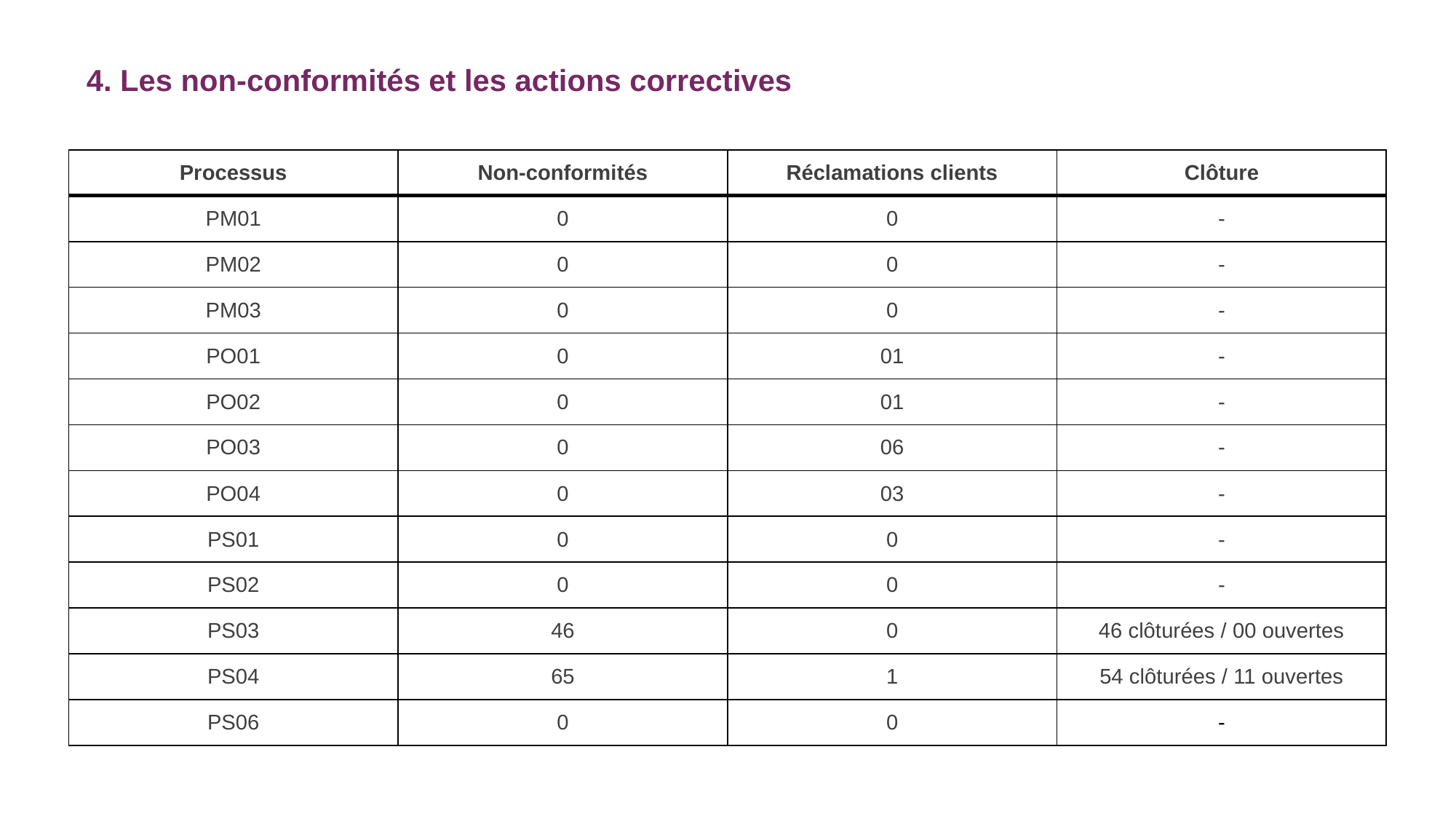

# 4. Les non-conformités et les actions correctives
| Processus | Non-conformités | Réclamations clients | Clôture |
| --- | --- | --- | --- |
| PM01 | 0 | 0 | - |
| PM02 | 0 | 0 | - |
| PM03 | 0 | 0 | - |
| PO01 | 0 | 01 | - |
| PO02 | 0 | 01 | - |
| PO03 | 0 | 06 | - |
| PO04 | 0 | 03 | - |
| PS01 | 0 | 0 | - |
| PS02 | 0 | 0 | - |
| PS03 | 46 | 0 | 46 clôturées / 00 ouvertes |
| PS04 | 65 | 1 | 54 clôturées / 11 ouvertes |
| PS06 | 0 | 0 | - |